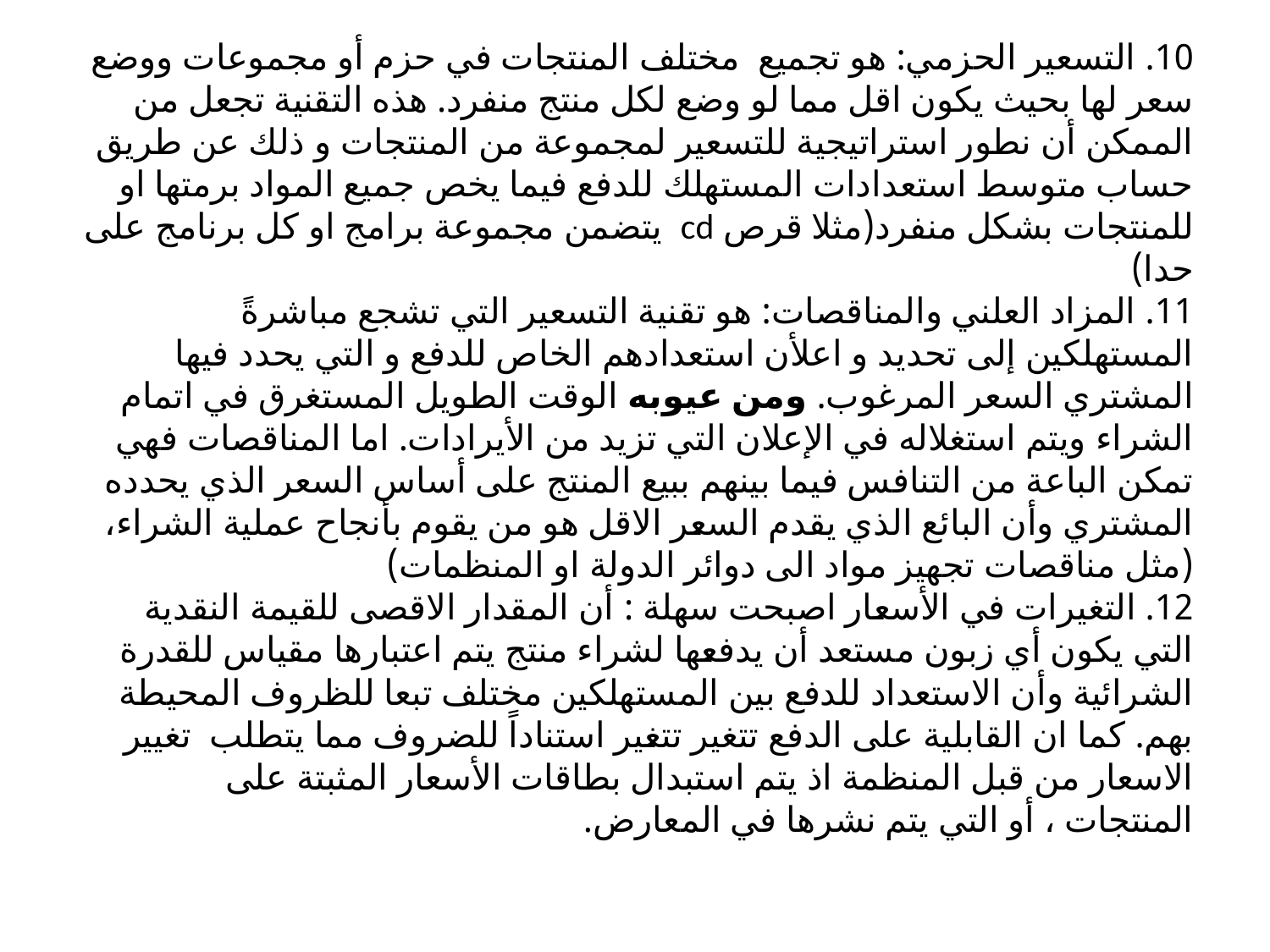

# 10. التسعير الحزمي: هو تجميع  مختلف المنتجات في حزم أو مجموعات ووضع سعر لها بحيث يكون اقل مما لو وضع لكل منتج منفرد. هذه التقنية تجعل من الممكن أن نطور استراتيجية للتسعير لمجموعة من المنتجات و ذلك عن طريق حساب متوسط استعدادات المستهلك للدفع فيما يخص جميع المواد برمتها او للمنتجات بشكل منفرد(مثلا قرص cd  يتضمن مجموعة برامج او كل برنامج على حدا) 11. المزاد العلني والمناقصات: هو تقنية التسعير التي تشجع مباشرةً المستهلكين إلى تحديد و اعلأن استعدادهم الخاص للدفع و التي يحدد فيها المشتري السعر المرغوب. ومن عيوبه الوقت الطويل المستغرق في اتمام الشراء ويتم استغلاله في الإعلان التي تزيد من الأيرادات. اما المناقصات فهي تمكن الباعة من التنافس فيما بينهم ببيع المنتج على أساس السعر الذي يحدده المشتري وأن البائع الذي يقدم السعر الاقل هو من يقوم بأنجاح عملية الشراء، (مثل مناقصات تجهيز مواد الى دوائر الدولة او المنظمات) 12. التغيرات في الأسعار اصبحت سهلة : أن المقدار الاقصى للقيمة النقدية التي يكون أي زبون مستعد أن يدفعها لشراء منتج يتم اعتبارها مقياس للقدرة الشرائية وأن الاستعداد للدفع بين المستهلكين مختلف تبعا للظروف المحيطة بهم. كما ان القابلية على الدفع تتغير تتغير استناداً للضروف مما يتطلب  تغيير الاسعار من قبل المنظمة اذ يتم استبدال بطاقات الأسعار المثبتة على المنتجات ، أو التي يتم نشرها في المعارض.